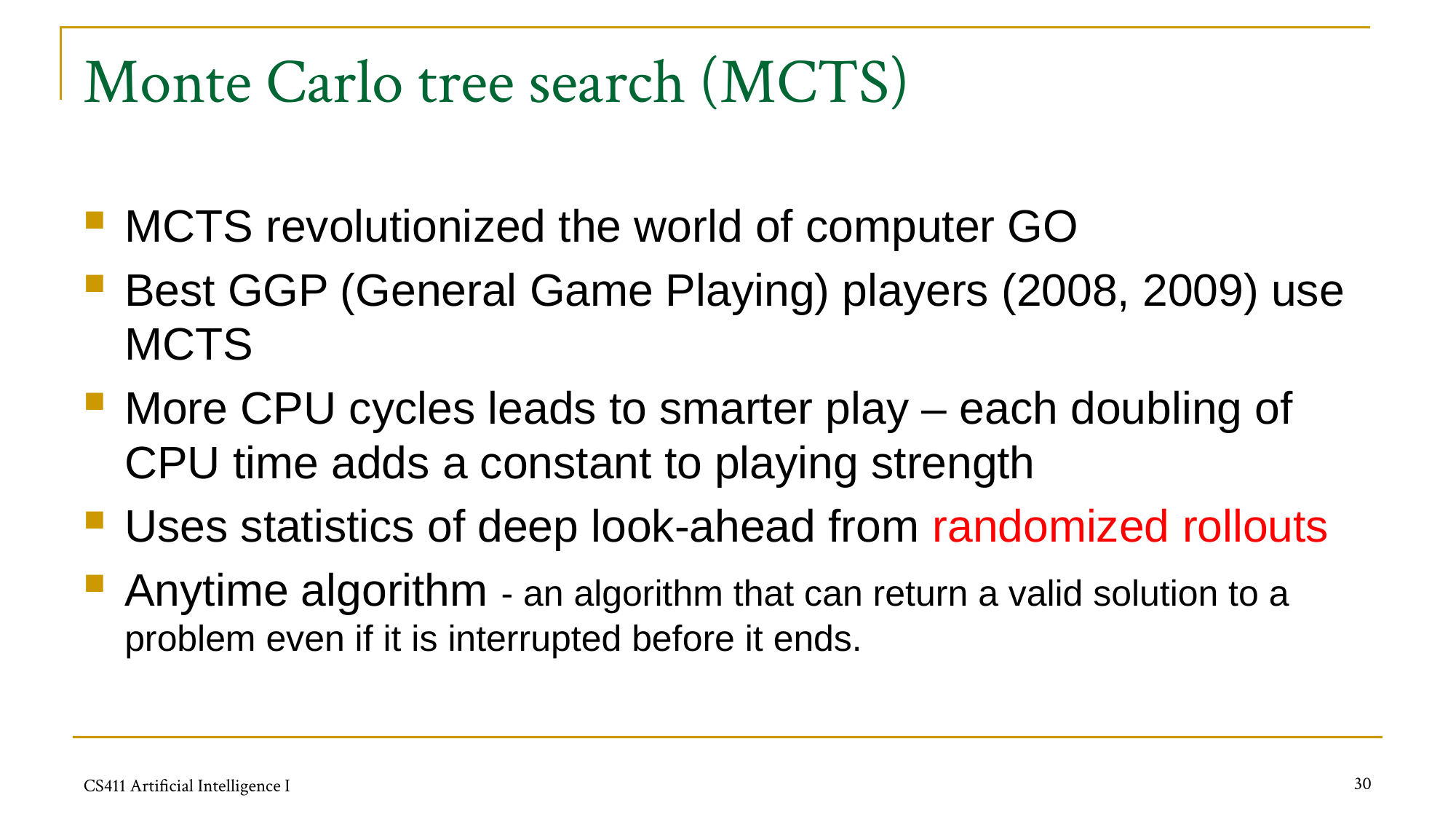

# Monte Carlo tree search (MCTS)
MCTS revolutionized the world of computer GO
Best GGP (General Game Playing) players (2008, 2009) use MCTS
More CPU cycles leads to smarter play – each doubling of CPU time adds a constant to playing strength
Uses statistics of deep look-ahead from randomized rollouts
Anytime algorithm - an algorithm that can return a valid solution to a problem even if it is interrupted before it ends.
30
CS411 Artificial Intelligence I